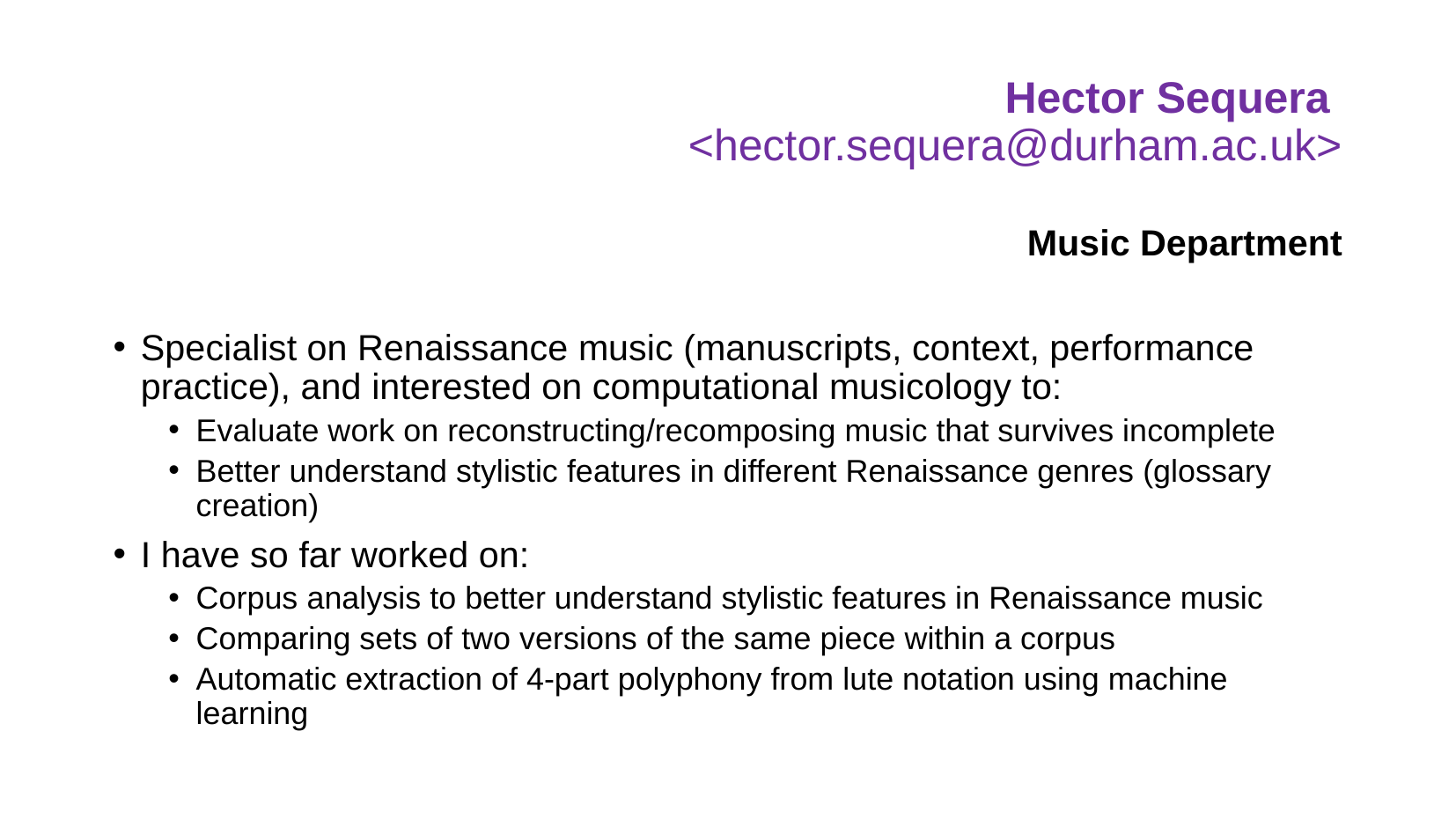

# Hector Sequera <hector.sequera@durham.ac.uk>
Music Department

Specialist on Renaissance music (manuscripts, context, performance practice), and interested on computational musicology to:
Evaluate work on reconstructing/recomposing music that survives incomplete
Better understand stylistic features in different Renaissance genres (glossary creation)
I have so far worked on:
Corpus analysis to better understand stylistic features in Renaissance music
Comparing sets of two versions of the same piece within a corpus
Automatic extraction of 4-part polyphony from lute notation using machine learning